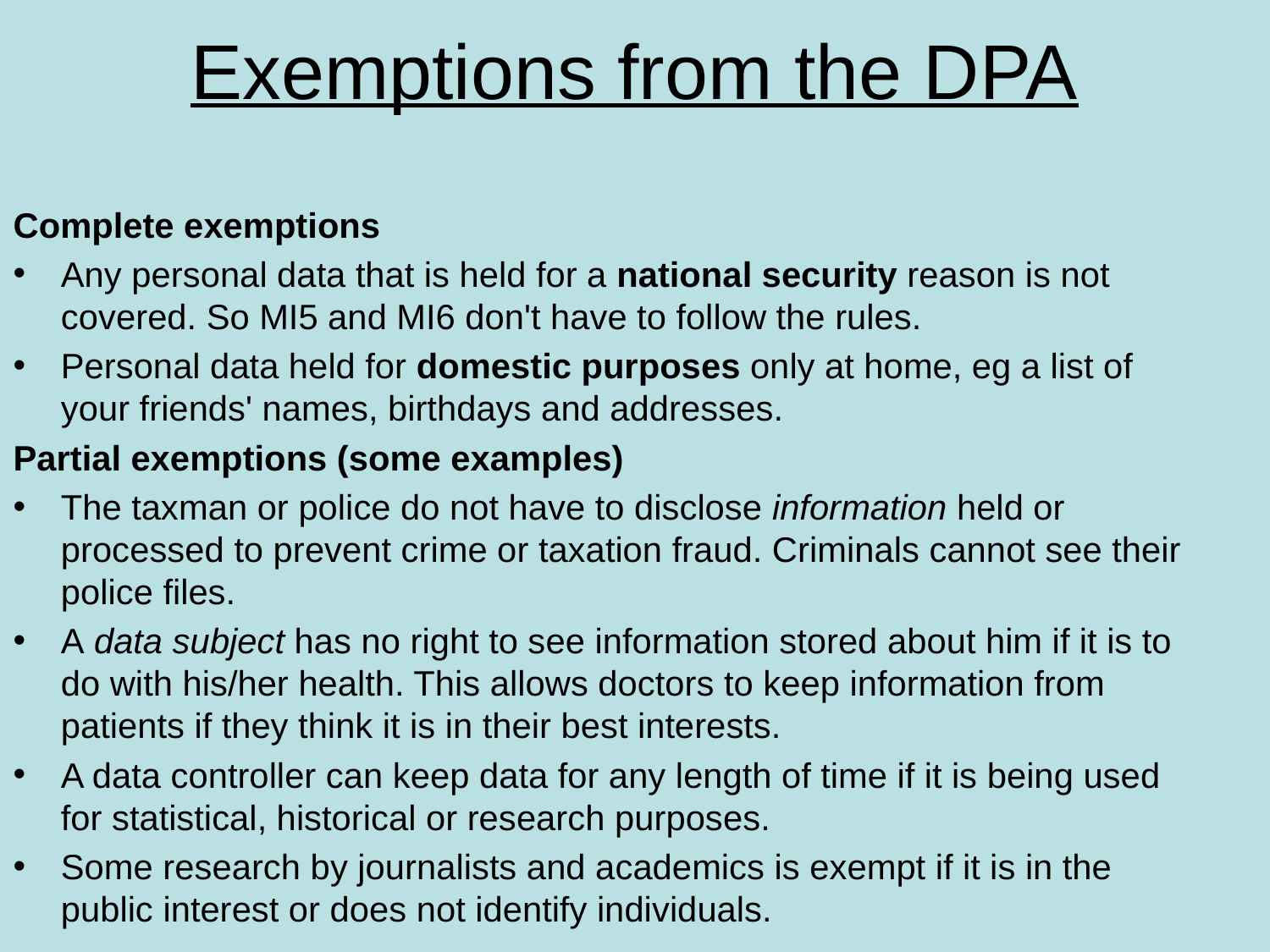

# Exemptions from the DPA
Complete exemptions
Any personal data that is held for a national security reason is not covered. So MI5 and MI6 don't have to follow the rules.
Personal data held for domestic purposes only at home, eg a list of your friends' names, birthdays and addresses.
Partial exemptions (some examples)
The taxman or police do not have to disclose information held or processed to prevent crime or taxation fraud. Criminals cannot see their police files.
A data subject has no right to see information stored about him if it is to do with his/her health. This allows doctors to keep information from patients if they think it is in their best interests.
A data controller can keep data for any length of time if it is being used for statistical, historical or research purposes.
Some research by journalists and academics is exempt if it is in the public interest or does not identify individuals.